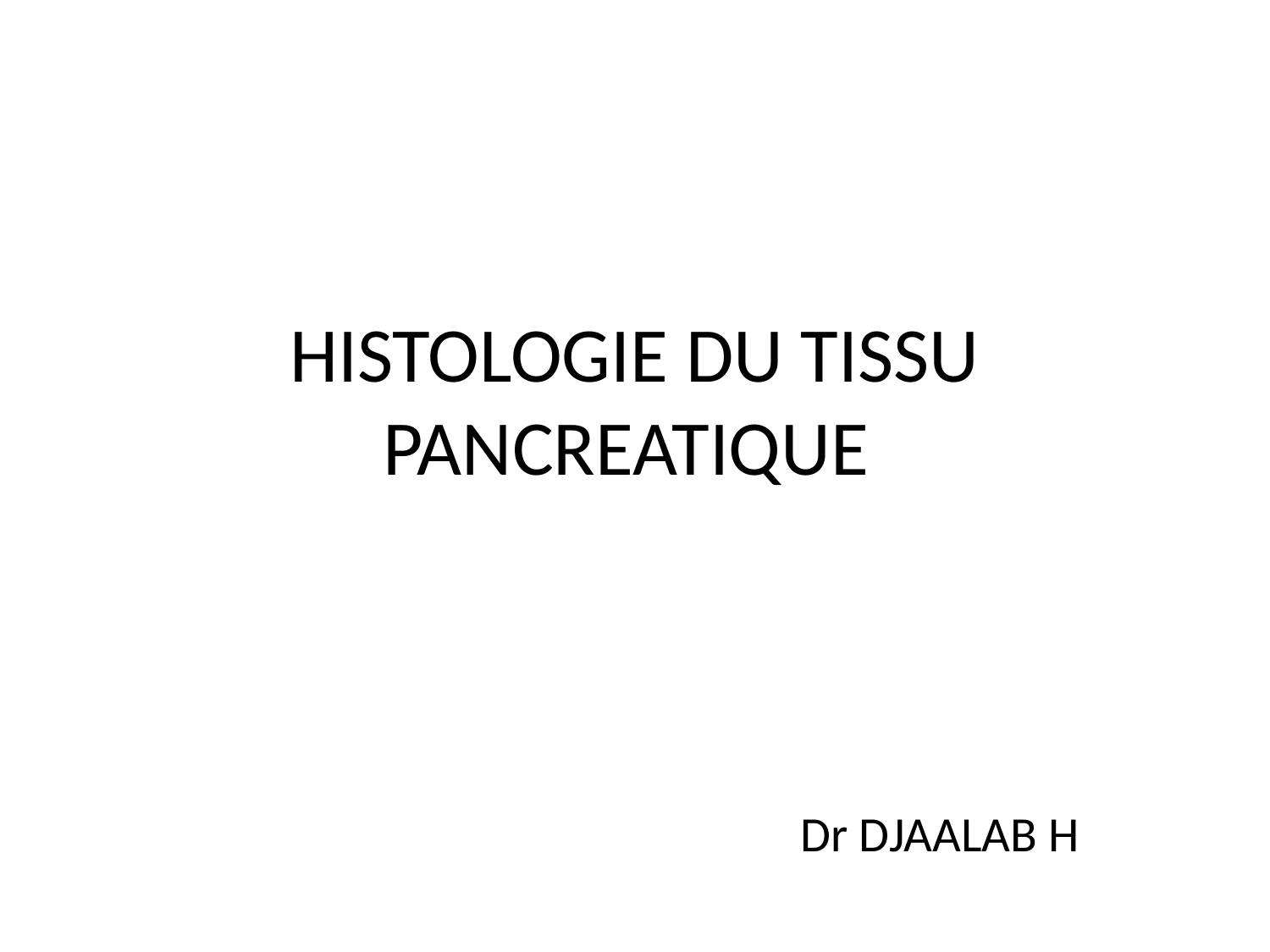

# HISTOLOGIE DU TISSU PANCREATIQUE
Dr DJAALAB H